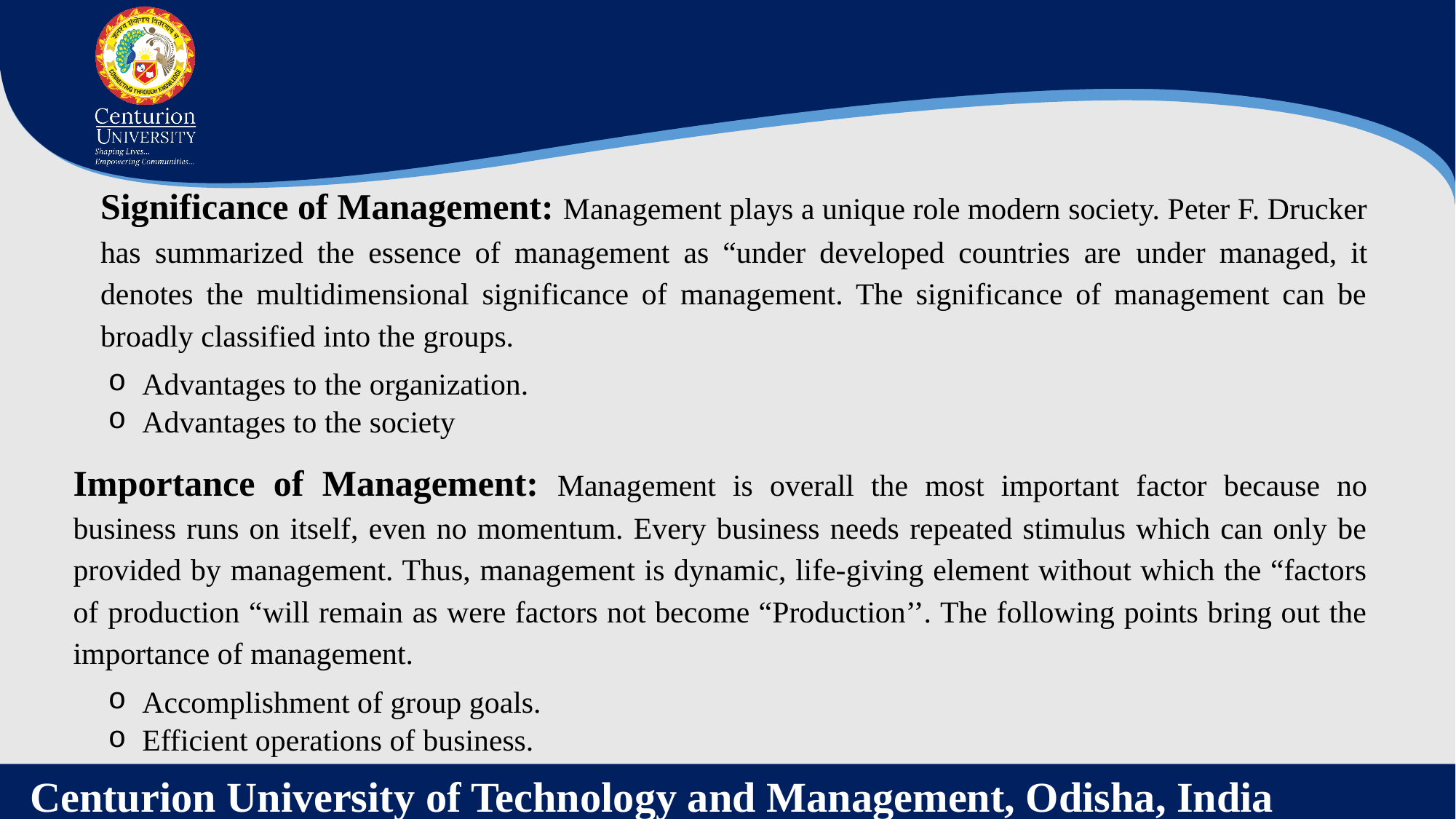

Significance of Management: Management plays a unique role modern society. Peter F. Drucker has summarized the essence of management as “under developed countries are under managed, it denotes the multidimensional significance of management. The significance of management can be broadly classified into the groups.
Advantages to the organization.
Advantages to the society
Importance of Management: Management is overall the most important factor because no business runs on itself, even no momentum. Every business needs repeated stimulus which can only be provided by management. Thus, management is dynamic, life-giving element without which the “factors of production “will remain as were factors not become “Production’’. The following points bring out the importance of management.
Accomplishment of group goals.
Efficient operations of business.